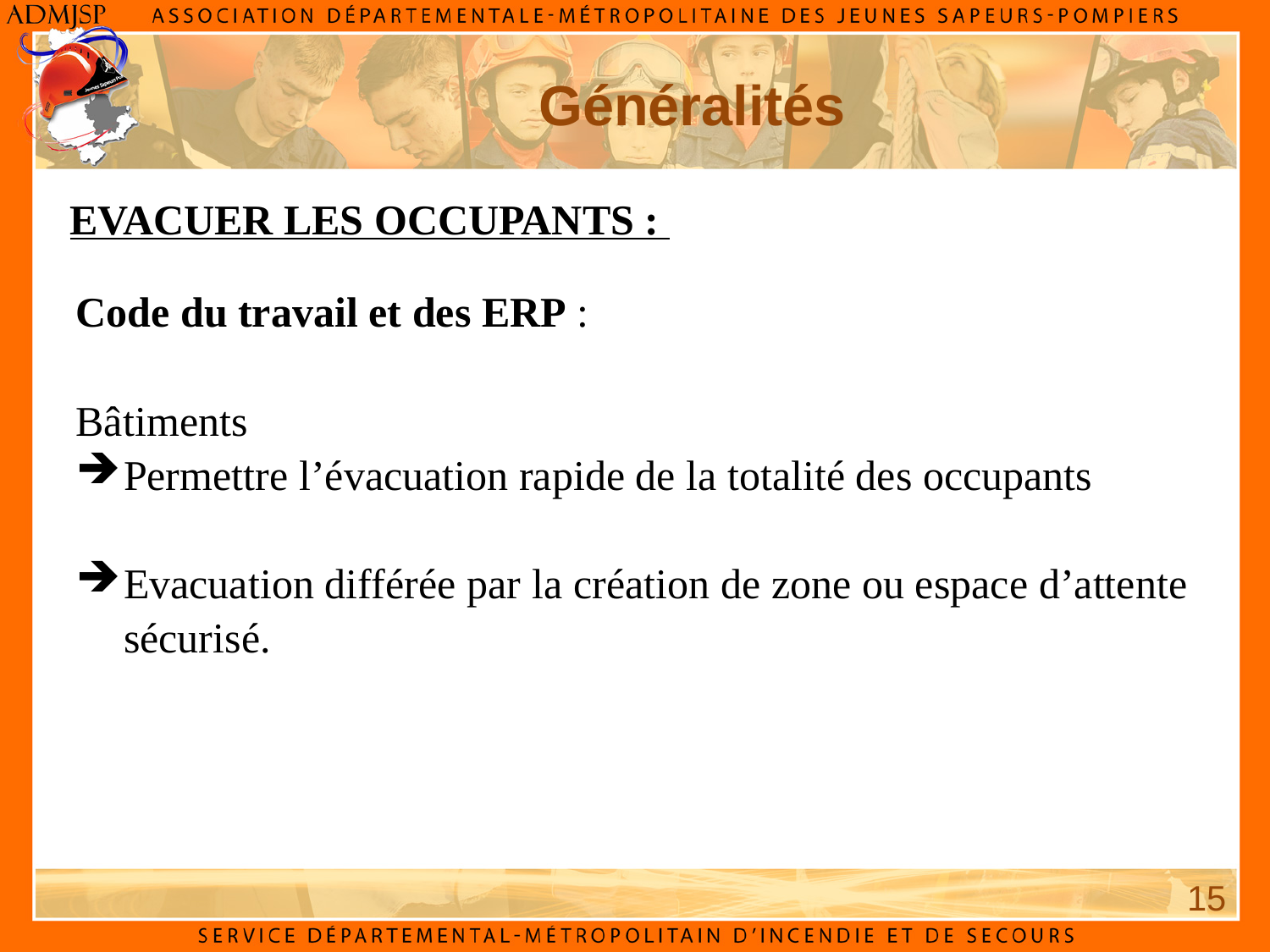

Généralités
EVACUER LES OCCUPANTS :
Code du travail et des ERP :

Bâtiments
Permettre l’évacuation rapide de la totalité des occupants

Evacuation différée par la création de zone ou espace d’attente sécurisé.
15